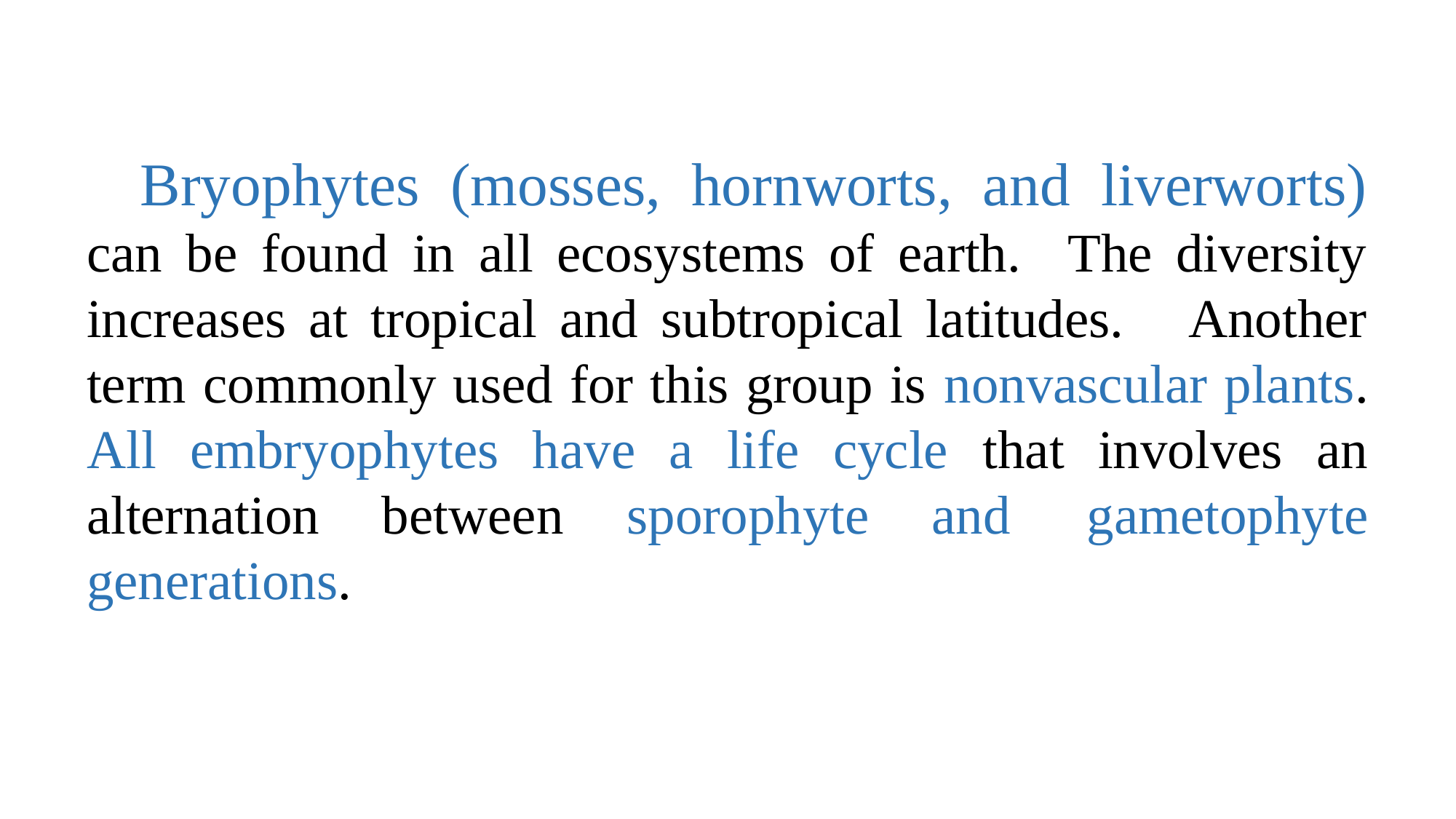

Bryophytes (mosses, hornworts, and liverworts) can be found in all ecosystems of earth.  The diversity increases at tropical and subtropical latitudes.   Another term commonly used for this group is nonvascular plants. All embryophytes have a life cycle that involves an alternation between sporophyte and  gametophyte generations.